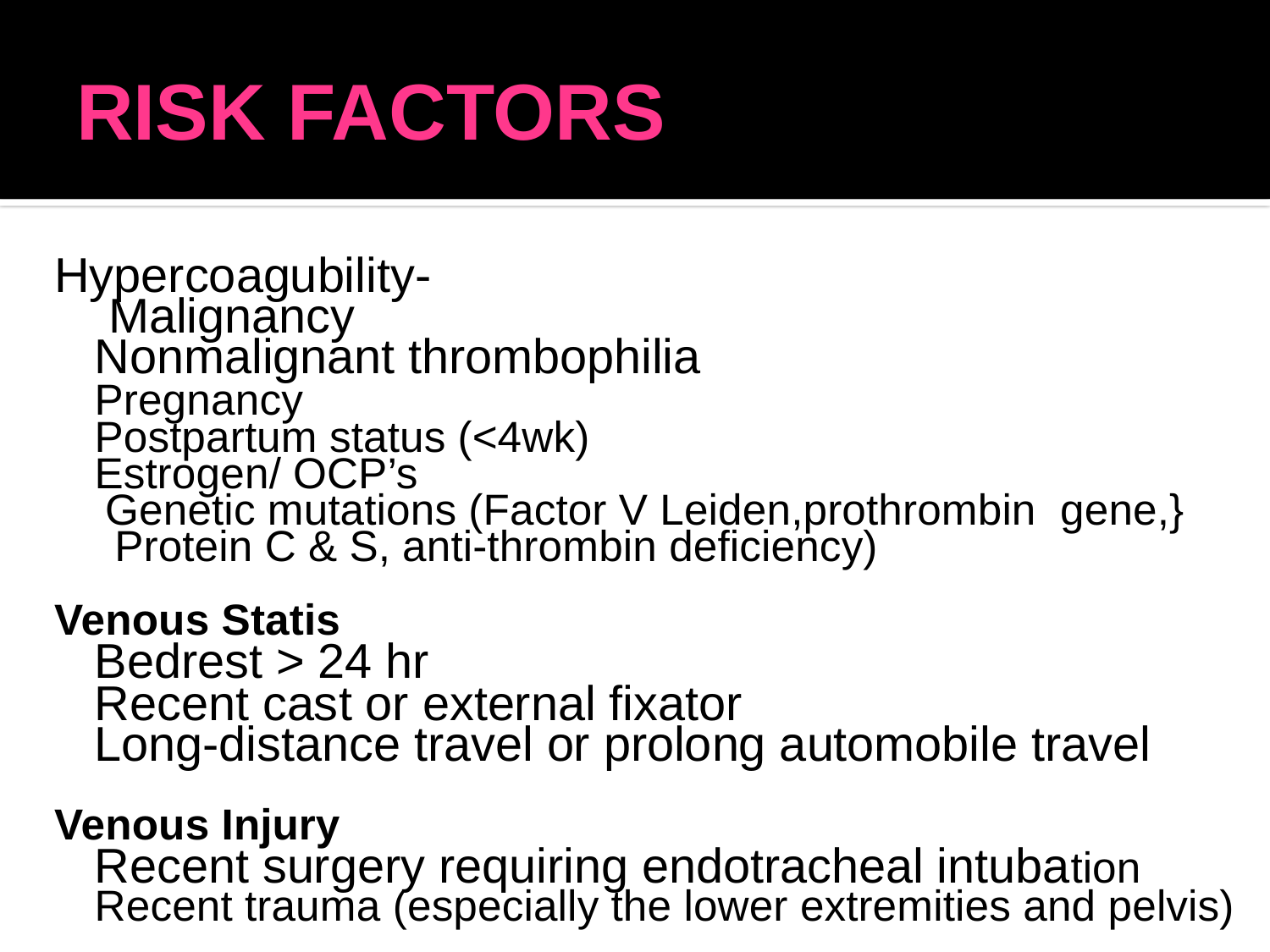

# RISK FACTORS
Hypercoagubility-
    Malignancy
	Nonmalignant thrombophilia
		Pregnancy
		Postpartum status (<4wk)
		Estrogen/ OCP’s
	 Genetic mutations (Factor V Leiden,prothrombin  gene,}
     Protein C & S, anti-thrombin deficiency)

Venous Statis
	Bedrest > 24 hr
	Recent cast or external fixator
	Long-distance travel or prolong automobile travel

Venous Injury
	Recent surgery requiring endotracheal intubation
	Recent trauma (especially the lower extremities and pelvis)